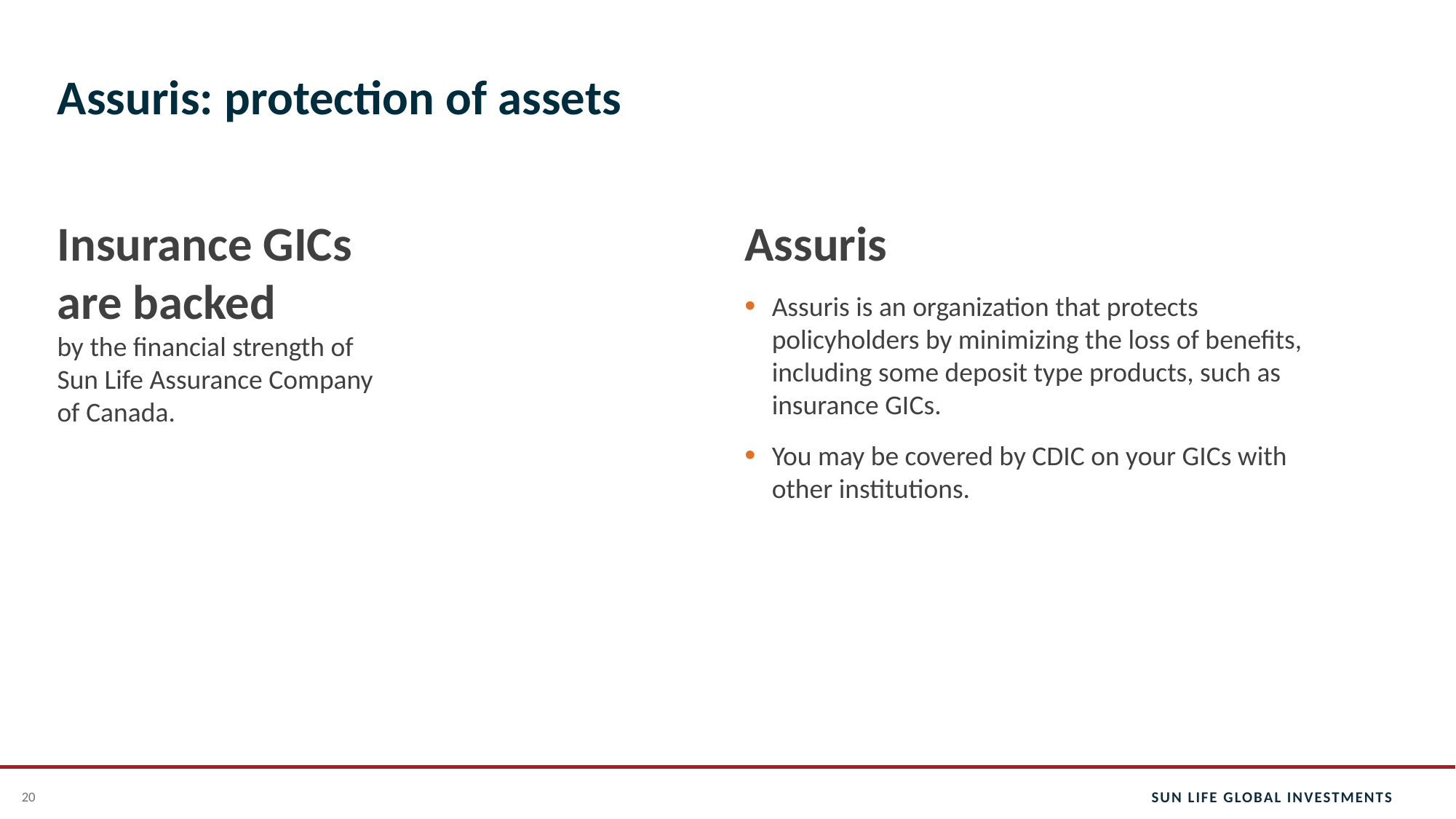

# Assuris: protection of assets
Insurance GICs
are backed
by the financial strength of
Sun Life Assurance Company
of Canada.

Assuris
Assuris is an organization that protects policyholders by minimizing the loss of benefits, including some deposit type products, such as insurance GICs.
You may be covered by CDIC on your GICs with other institutions.

20